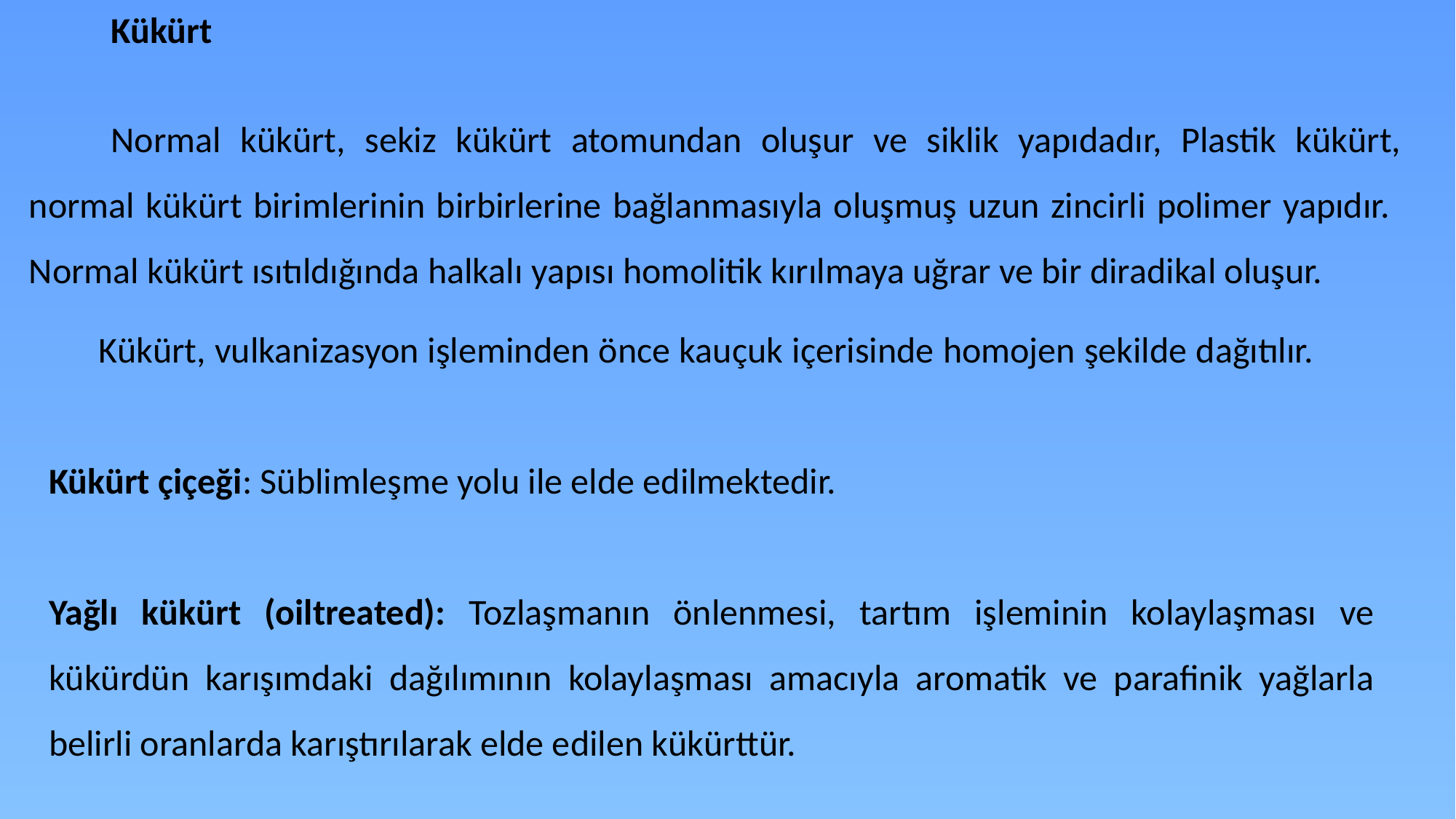

Kükürt

Normal kükürt, sekiz kükürt atomundan oluşur ve siklik yapıdadır, Plastik kükürt, normal kükürt birimlerinin birbirlerine bağlanmasıyla oluşmuş uzun zincirli polimer yapıdır.  Normal kükürt ısıtıldığında halkalı yapısı homolitik kırılmaya uğrar ve bir diradikal oluşur.

	Kükürt, vulkanizasyon işleminden önce kauçuk içerisinde homojen şekilde dağıtılır.

Kükürt çiçeği: Süblimleşme yolu ile elde edilmektedir.

Yağlı kükürt (oiltreated): Tozlaşmanın önlenmesi, tartım işleminin kolaylaşması ve kükürdün karışımdaki dağılımının kolaylaşması amacıyla aromatik ve parafinik yağlarla belirli oranlarda karıştırılarak elde edilen kükürttür.